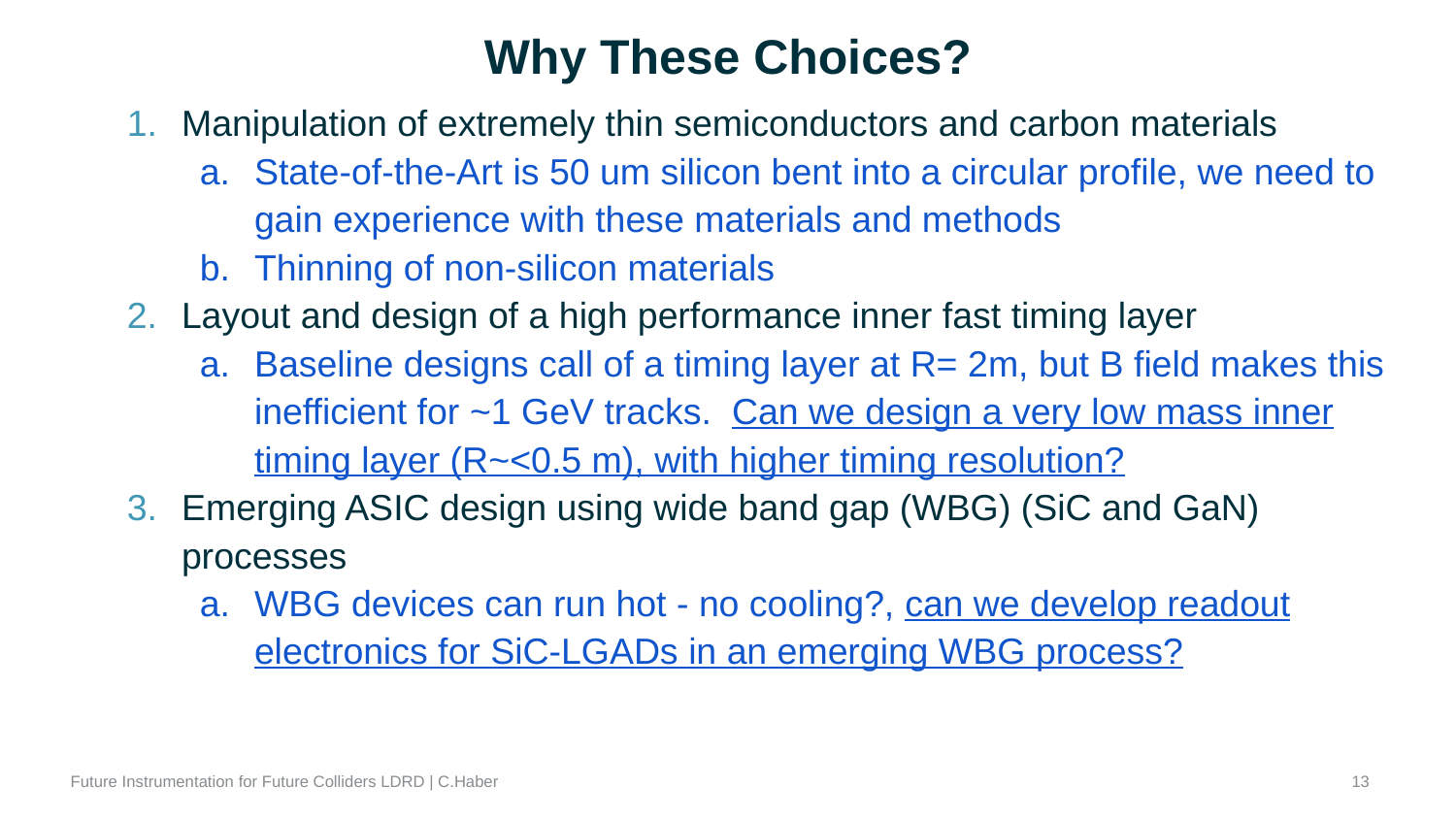

# Why These Choices?
Manipulation of extremely thin semiconductors and carbon materials
State-of-the-Art is 50 um silicon bent into a circular profile, we need to gain experience with these materials and methods
Thinning of non-silicon materials
Layout and design of a high performance inner fast timing layer
Baseline designs call of a timing layer at R= 2m, but B field makes this inefficient for ~1 GeV tracks.  Can we design a very low mass inner timing layer (R~<0.5 m), with higher timing resolution?
Emerging ASIC design using wide band gap (WBG) (SiC and GaN) processes
WBG devices can run hot - no cooling?, can we develop readout electronics for SiC-LGADs in an emerging WBG process?

13